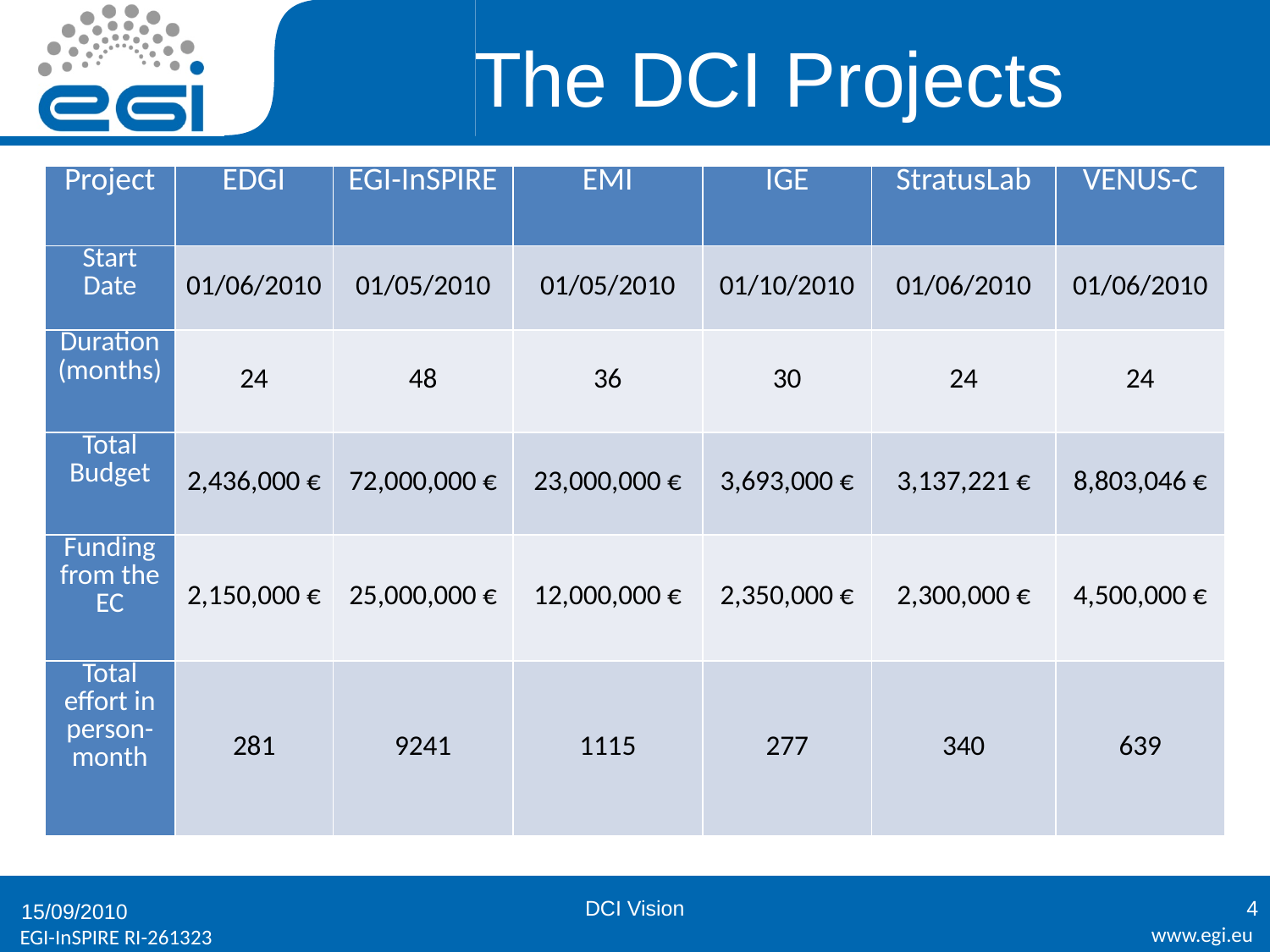

# The DCI Projects
| Project | EDGI | EGI-InSPIRE | EMI | IGE | StratusLab | VENUS-C |
| --- | --- | --- | --- | --- | --- | --- |
| Start Date | 01/06/2010 | 01/05/2010 | 01/05/2010 | 01/10/2010 | 01/06/2010 | 01/06/2010 |
| Duration (months) | 24 | 48 | 36 | 30 | 24 | 24 |
| Total Budget | 2,436,000 € | 72,000,000 € | 23,000,000 € | 3,693,000 € | 3,137,221 € | 8,803,046 € |
| Funding from the EC | 2,150,000 € | 25,000,000 € | 12,000,000 € | 2,350,000 € | 2,300,000 € | 4,500,000 € |
| Total effort in person-month | 281 | 9241 | 1115 | 277 | 340 | 639 |
DCI Vision
4
15/09/2010